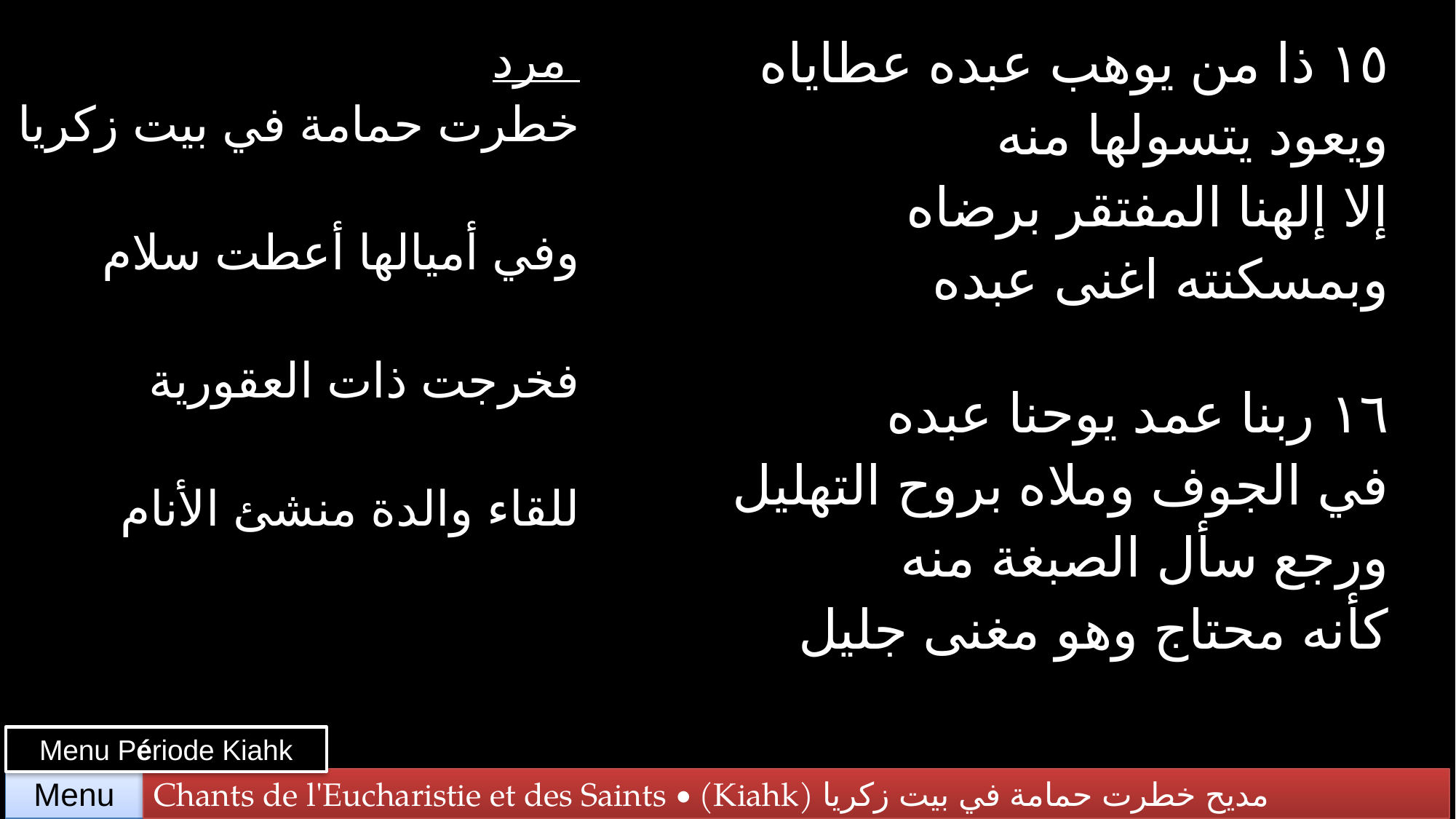

| مرد خطرت حمامة في بيت زكريا وفي أميالها أعطت سلام فخرجت ذات العقورية للقاء والدة منشئ الأنام | ١٥ ذا من يوهب عبده عطاياه ويعود يتسولها منه إلا إلهنا المفتقر برضاه وبمسكنته اغنى عبده |
| --- | --- |
|  | ١٦ ربنا عمد يوحنا عبده في الجوف وملاه بروح التهليل ورجع سأل الصبغة منه كأنه محتاج وهو مغنى جليل |

Menu Période Kiahk
Chants de l'Eucharistie et des Saints • (Kiahk) مديح خطرت حمامة في بيت زكريا
Menu